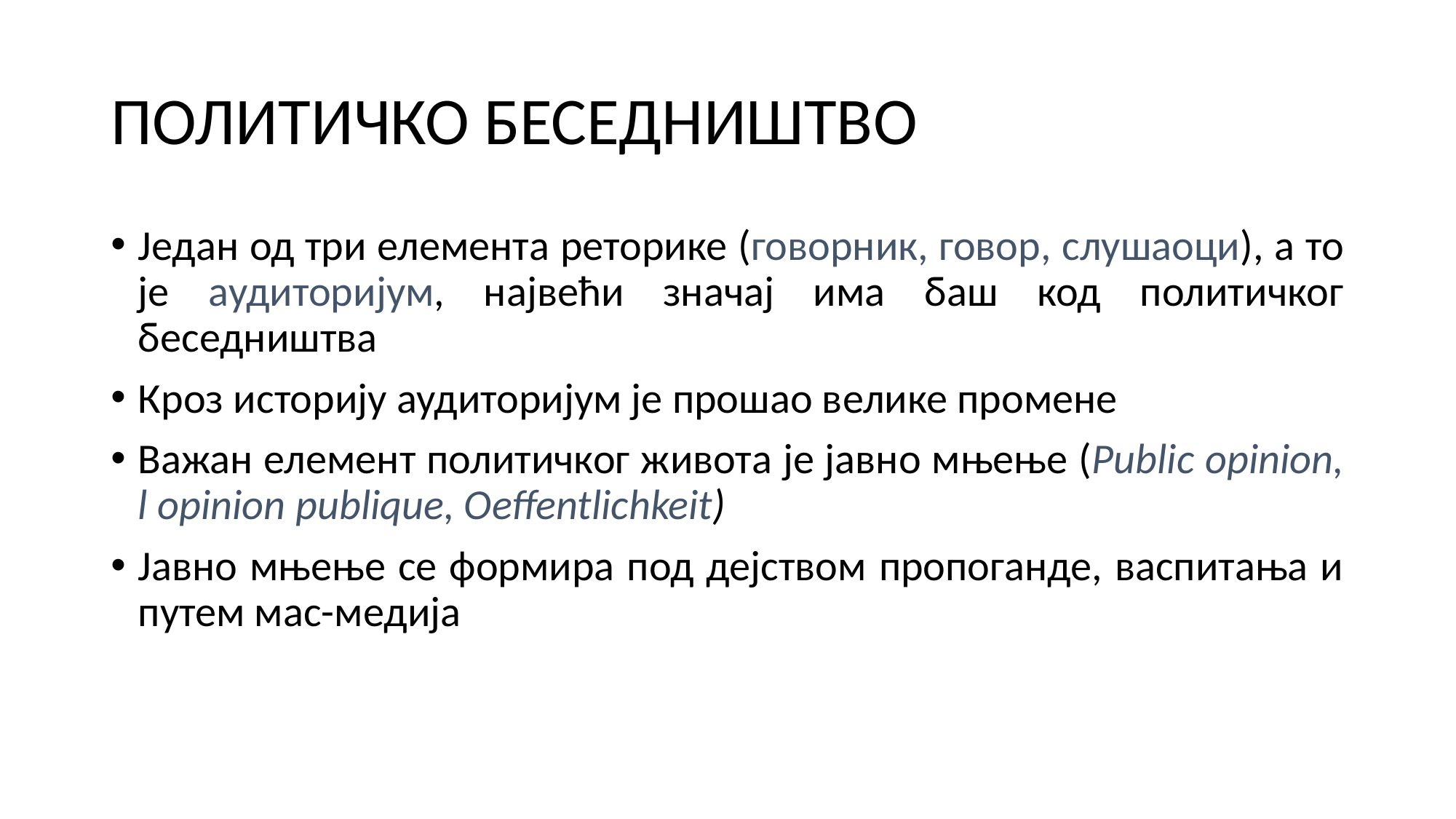

# ПОЛИТИЧКО БЕСЕДНИШТВО
Један од три елемента реторике (говорник, говор, слушаоци), а то је аудиторијум, највећи значај има баш код политичког беседништва
Кроз историју аудиторијум је прошао велике промене
Важан елемент политичког живота је јавно мњење (Public opinion, l opinion publique, Oeffentlichkeit)
Јавно мњење се формира под дејством пропоганде, васпитања и путем мас-медија